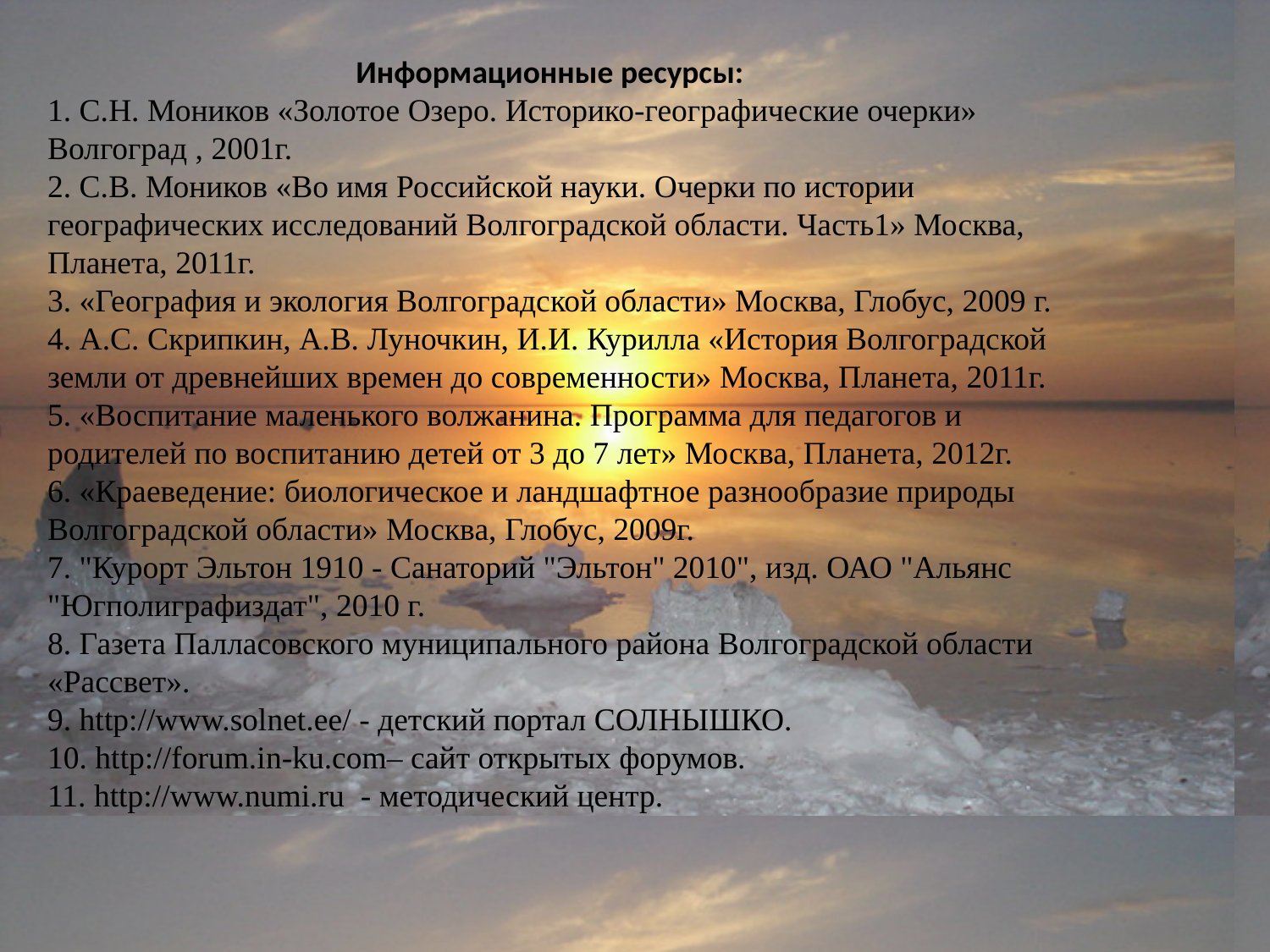

Информационные ресурсы:
1. С.Н. Моников «Золотое Озеро. Историко-географические очерки» Волгоград , 2001г.
2. С.В. Моников «Во имя Российской науки. Очерки по истории географических исследований Волгоградской области. Часть1» Москва, Планета, 2011г.
3. «География и экология Волгоградской области» Москва, Глобус, 2009 г.
4. А.С. Скрипкин, А.В. Луночкин, И.И. Курилла «История Волгоградской земли от древнейших времен до современности» Москва, Планета, 2011г.
5. «Воспитание маленького волжанина. Программа для педагогов и родителей по воспитанию детей от 3 до 7 лет» Москва, Планета, 2012г.
6. «Краеведение: биологическое и ландшафтное разнообразие природы Волгоградской области» Москва, Глобус, 2009г.
7. "Курорт Эльтон 1910 - Санаторий "Эльтон" 2010", изд. ОАО "Альянс "Югполиграфиздат", 2010 г.
8. Газета Палласовского муниципального района Волгоградской области «Рассвет».
9. http://www.solnet.ee/ - детский портал СОЛНЫШКО.
10. http://forum.in-ku.com– сайт открытых форумов.
11. http://www.numi.ru  - методический центр.